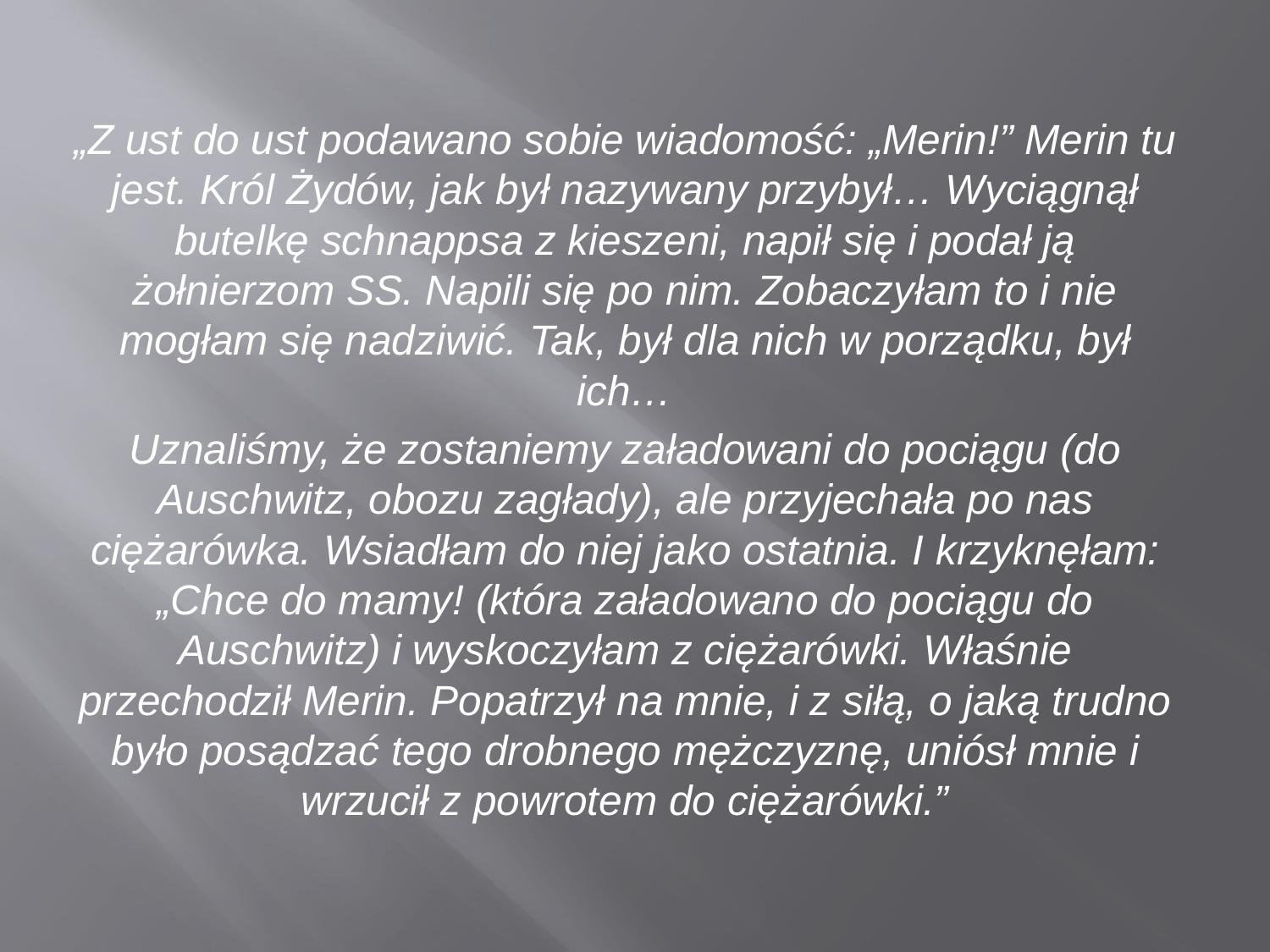

„Z ust do ust podawano sobie wiadomość: „Merin!” Merin tu jest. Król Żydów, jak był nazywany przybył… Wyciągnął butelkę schnappsa z kieszeni, napił się i podał ją żołnierzom SS. Napili się po nim. Zobaczyłam to i nie mogłam się nadziwić. Tak, był dla nich w porządku, był ich…
Uznaliśmy, że zostaniemy załadowani do pociągu (do Auschwitz, obozu zagłady), ale przyjechała po nas ciężarówka. Wsiadłam do niej jako ostatnia. I krzyknęłam: „Chce do mamy! (która załadowano do pociągu do Auschwitz) i wyskoczyłam z ciężarówki. Właśnie przechodził Merin. Popatrzył na mnie, i z siłą, o jaką trudno było posądzać tego drobnego mężczyznę, uniósł mnie i wrzucił z powrotem do ciężarówki.”